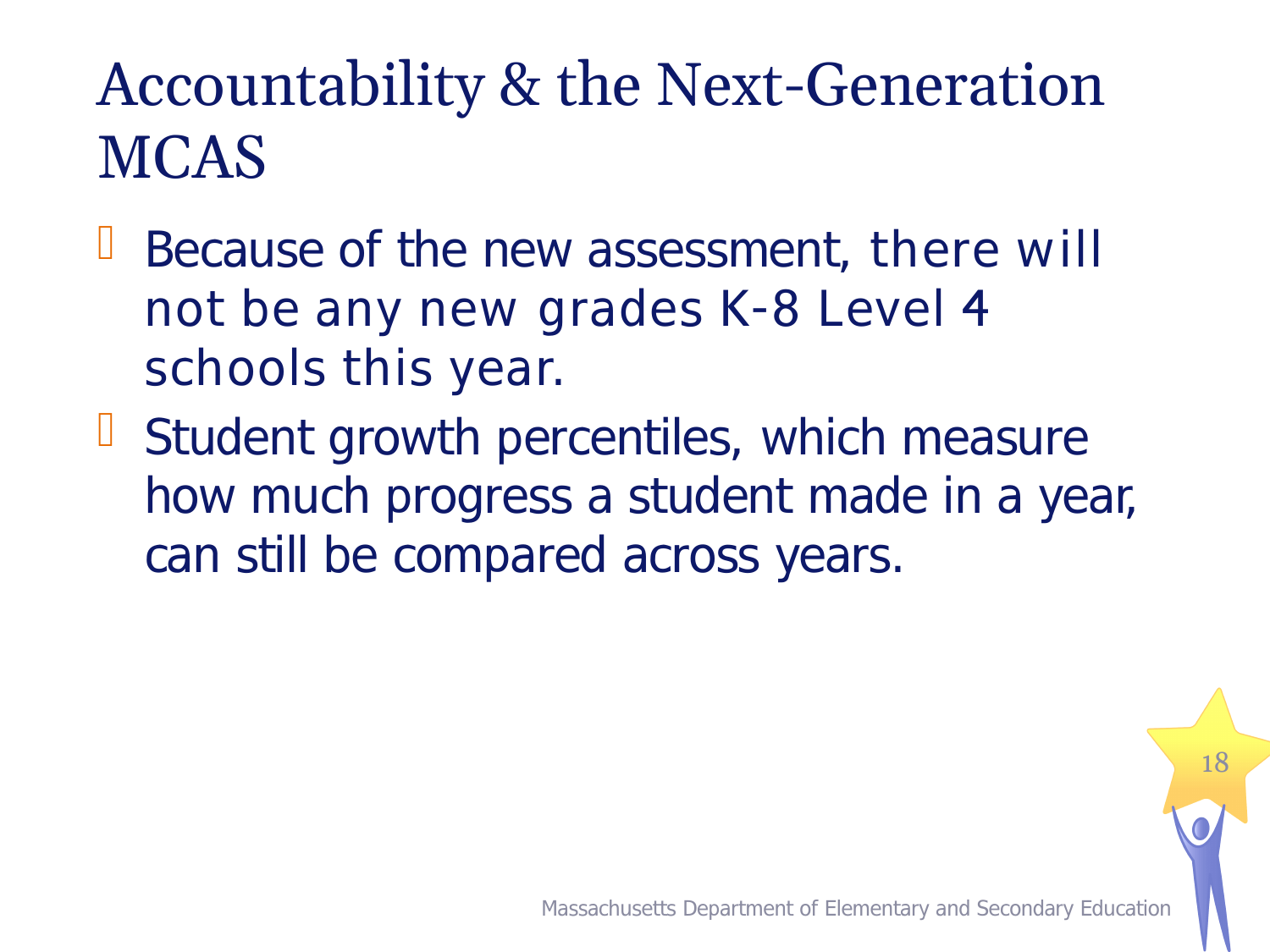

# Accountability & the Next-Generation MCAS
Because of the new assessment, there will not be any new grades K-8 Level 4 schools this year.
Student growth percentiles, which measure how much progress a student made in a year, can still be compared across years.

18
Massachusetts Department of Elementary and Secondary Education